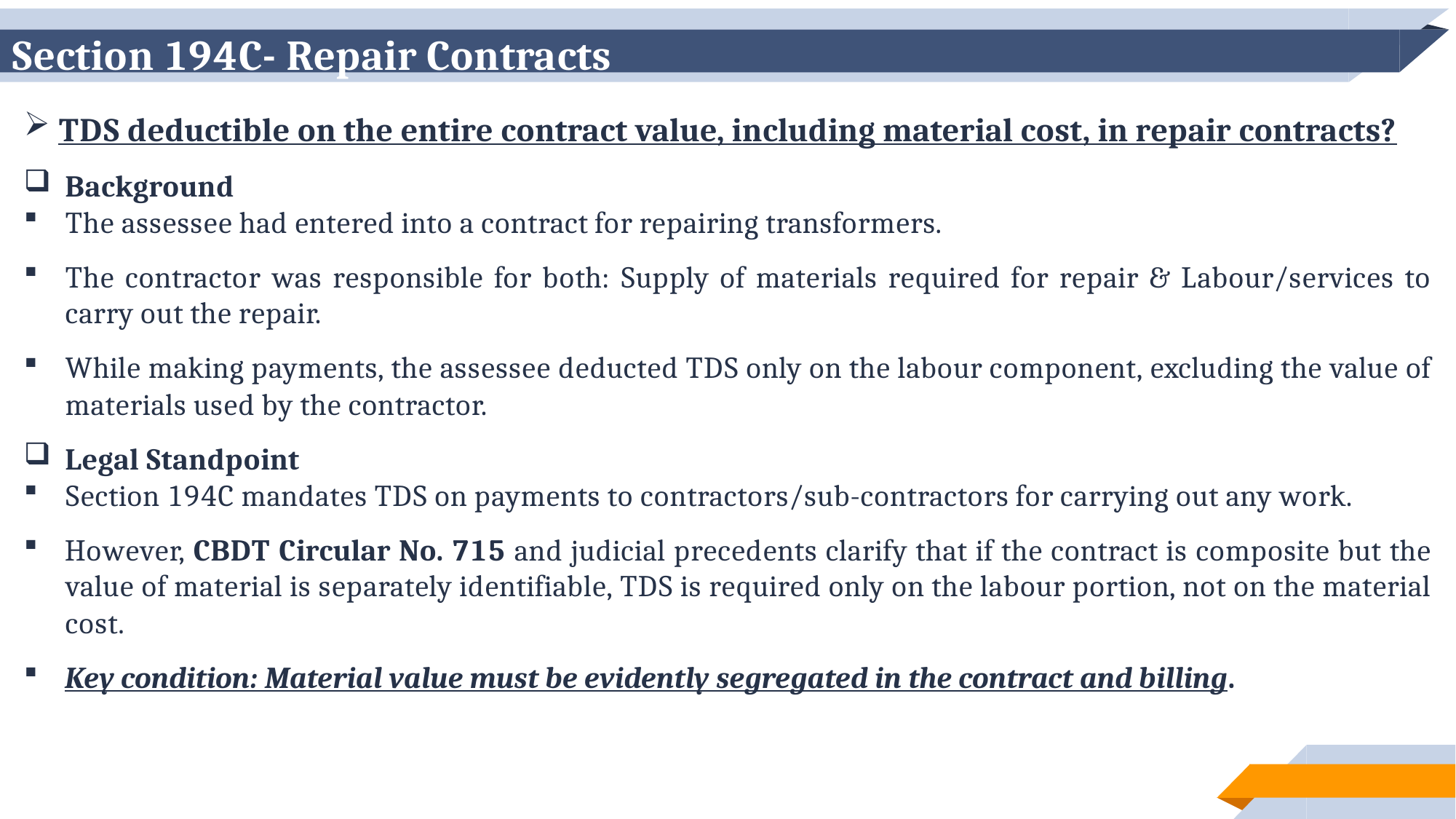

# Section 194C- Repair Contracts
TDS deductible on the entire contract value, including material cost, in repair contracts?

Background
The assessee had entered into a contract for repairing transformers.

The contractor was responsible for both: Supply of materials required for repair & Labour/services to carry out the repair.

While making payments, the assessee deducted TDS only on the labour component, excluding the value of materials used by the contractor.

Legal Standpoint
Section 194C mandates TDS on payments to contractors/sub-contractors for carrying out any work.

However, CBDT Circular No. 715 and judicial precedents clarify that if the contract is composite but the value of material is separately identifiable, TDS is required only on the labour portion, not on the material cost.

Key condition: Material value must be evidently segregated in the contract and billing.